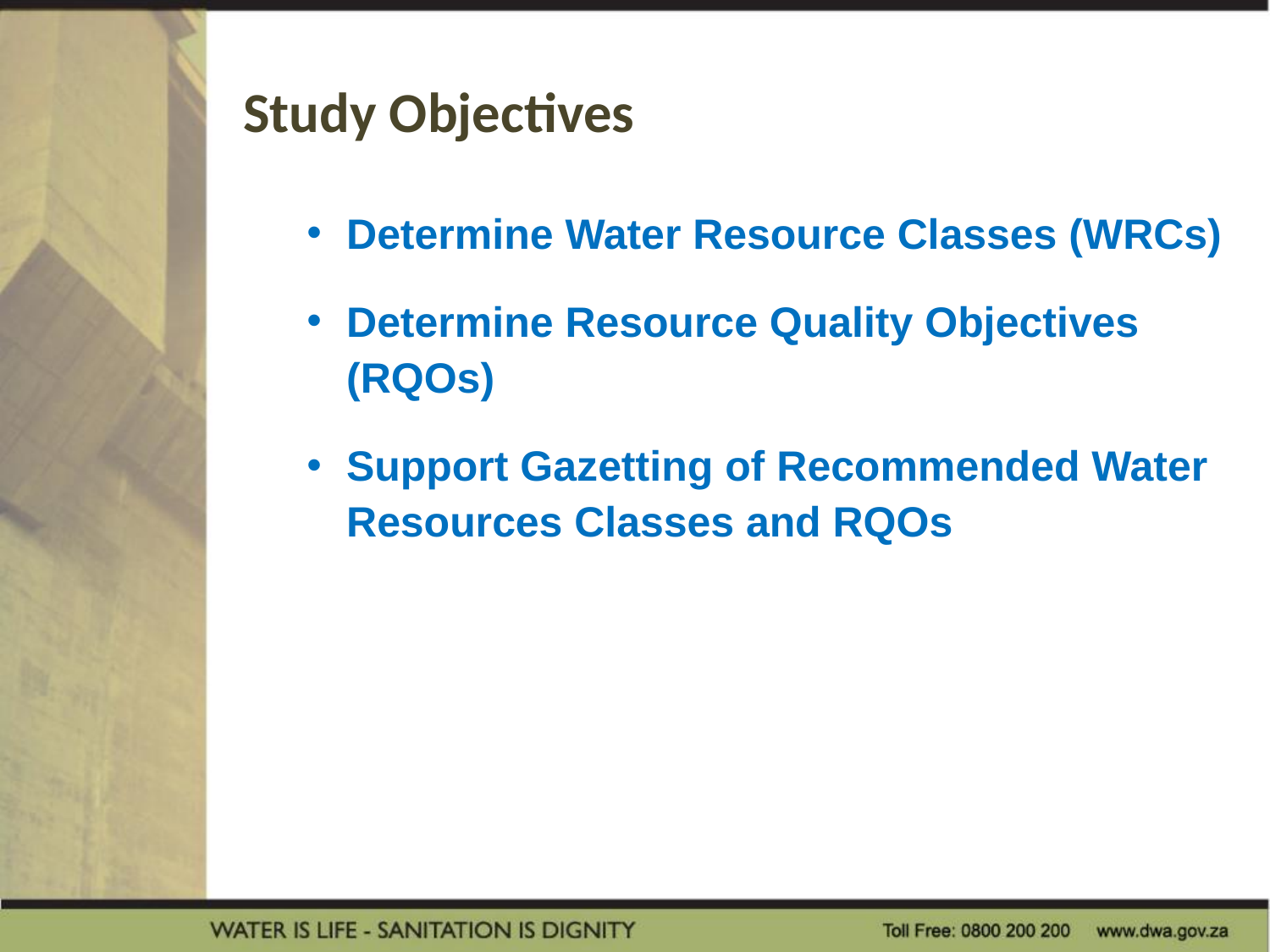

Study Objectives
Determine Water Resource Classes (WRCs)

Determine Resource Quality Objectives (RQOs)

Support Gazetting of Recommended Water Resources Classes and RQOs